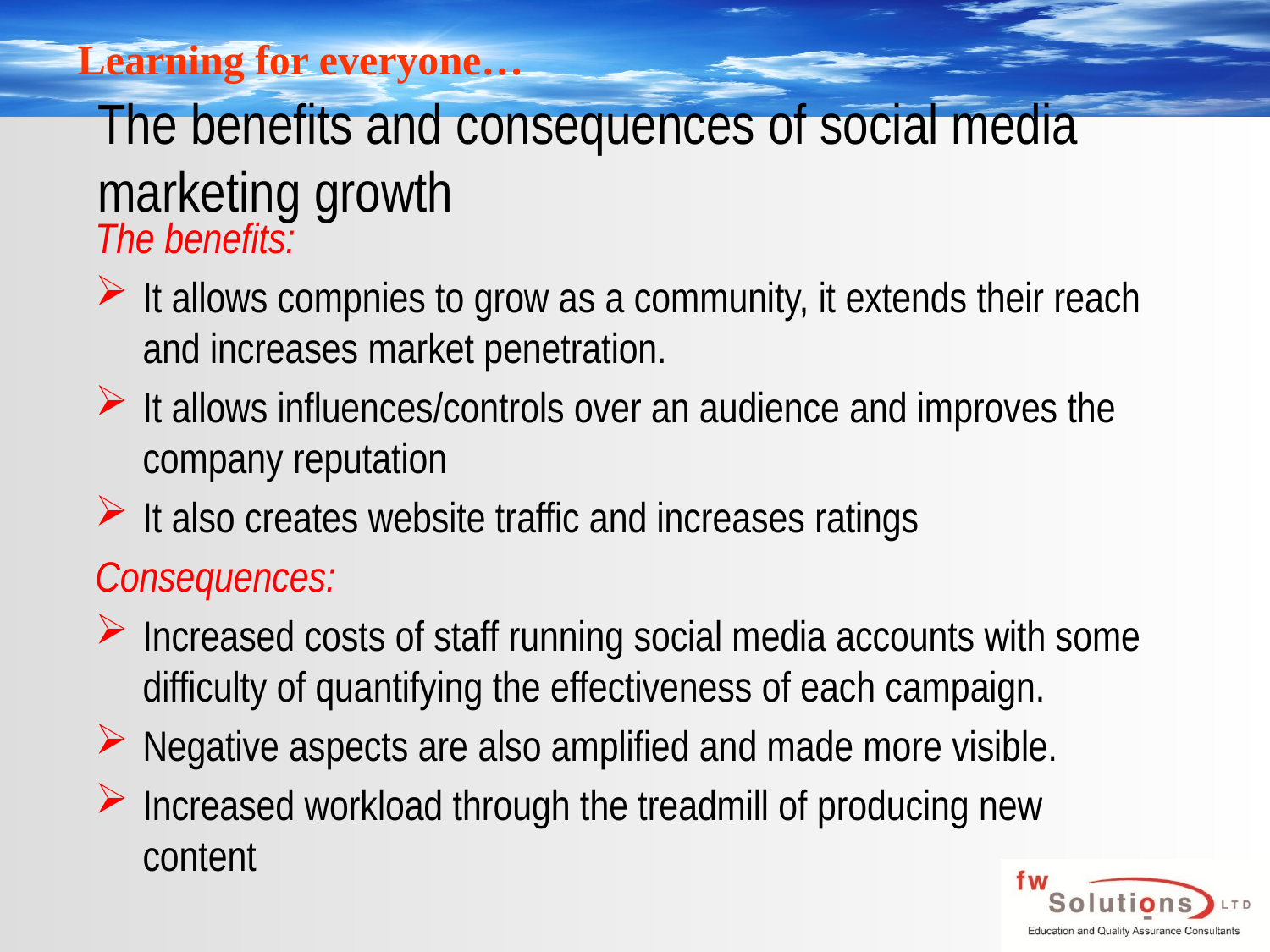

# The benefits and consequences of social media marketing growth
The benefits:
It allows compnies to grow as a community, it extends their reach and increases market penetration.
It allows influences/controls over an audience and improves the company reputation
It also creates website traffic and increases ratings
Consequences:
Increased costs of staff running social media accounts with some difficulty of quantifying the effectiveness of each campaign.
Negative aspects are also amplified and made more visible.
Increased workload through the treadmill of producing new content